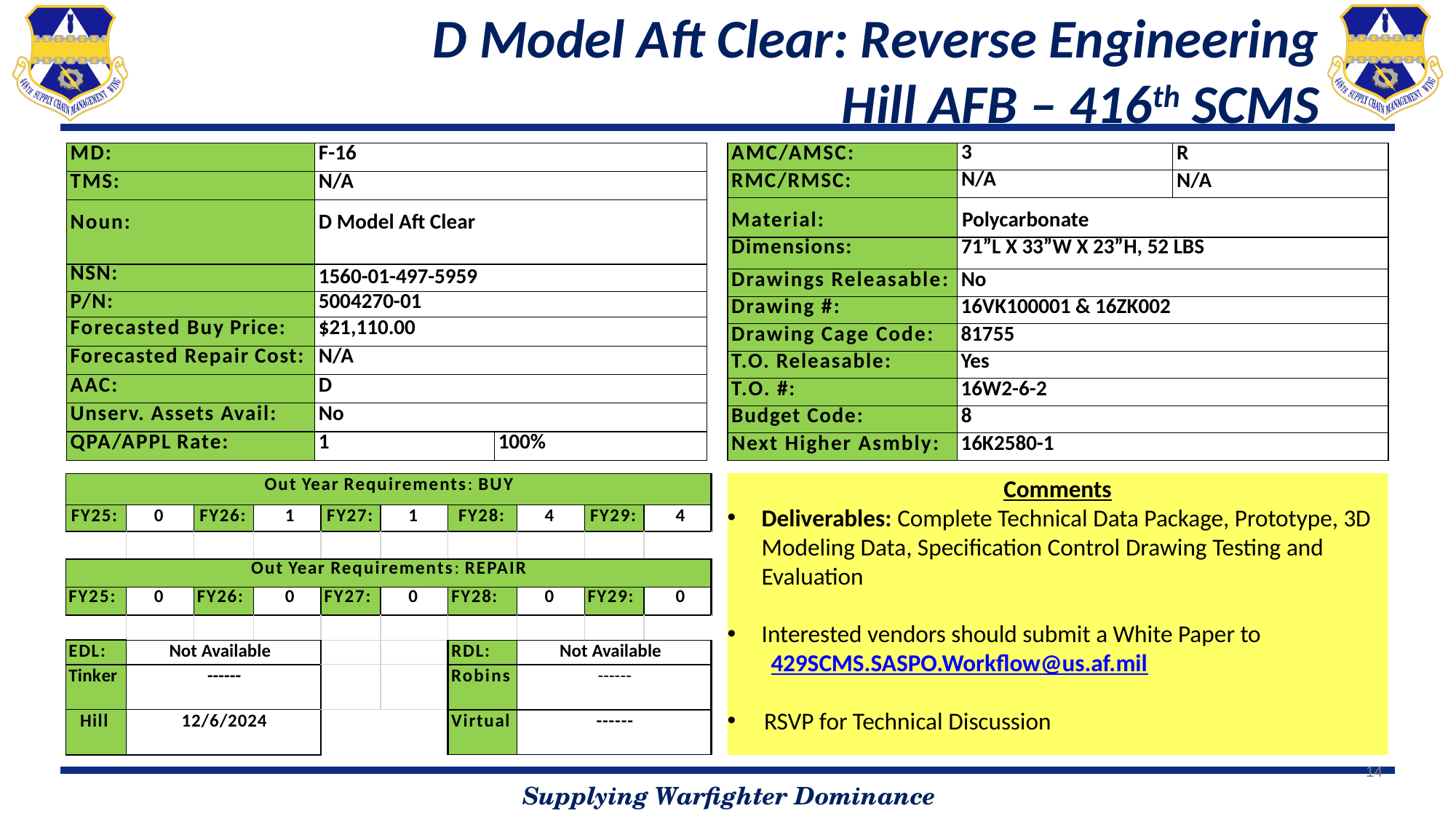

# D Model Aft Clear: Reverse Engineering Hill AFB – 416th SCMS
| AMC/AMSC: | 3 | R |
| --- | --- | --- |
| RMC/RMSC: | N/A | N/A |
| Material: | Polycarbonate |  |
| Dimensions: | 71”L X 33”W X 23”H, 52 LBS |  |
| Drawings Releasable: | No |  |
| Drawing #: | 16VK100001 & 16ZK002 |  |
| Drawing Cage Code: | 81755 |  |
| T.O. Releasable: | Yes |  |
| T.O. #: | 16W2-6-2 |  |
| Budget Code: | 8 |  |
| Next Higher Asmbly: | 16K2580-1 |  |
| MD: | F-16 |  |
| --- | --- | --- |
| TMS: | N/A |  |
| Noun: | D Model Aft Clear |  |
| NSN: | 1560-01-497-5959 |  |
| P/N: | 5004270-01 |  |
| Forecasted Buy Price: | $21,110.00 |  |
| Forecasted Repair Cost: | N/A |  |
| AAC: | D |  |
| Unserv. Assets Avail: | No |  |
| QPA/APPL Rate: | 1 | 100% |
Comments
Deliverables: Complete Technical Data Package, Prototype, 3D Modeling Data, Specification Control Drawing Testing and Evaluation

Interested vendors should submit a White Paper to
        429SCMS.SASPO.Workflow@us.af.mil

   RSVP for Technical Discussion

| Out Year Requirements: BUY |  |  |  |  |  |  |  |  |  |
| --- | --- | --- | --- | --- | --- | --- | --- | --- | --- |
| FY25: | 0 | FY26: | 1 | FY27: | 1 | FY28: | 4 | FY29: | 4 |
|  |  |  |  |  |  |  |  |  |  |
| Out Year Requirements: REPAIR |  |  |  |  |  |  |  |  |  |
| FY25: | 0 | FY26: | 0 | FY27: | 0 | FY28: | 0 | FY29: | 0 |
|  |  |  |  |  |  |  |  |  |  |
| EDL: | Not Available |  |  |  |  | RDL: | Not Available |  |  |
| Tinker | ------ |  |  |  |  | Robins | ------ |  |  |
| Hill | 12/6/2024 |  |  |  |  | Virtual | ------ |  |  |
14